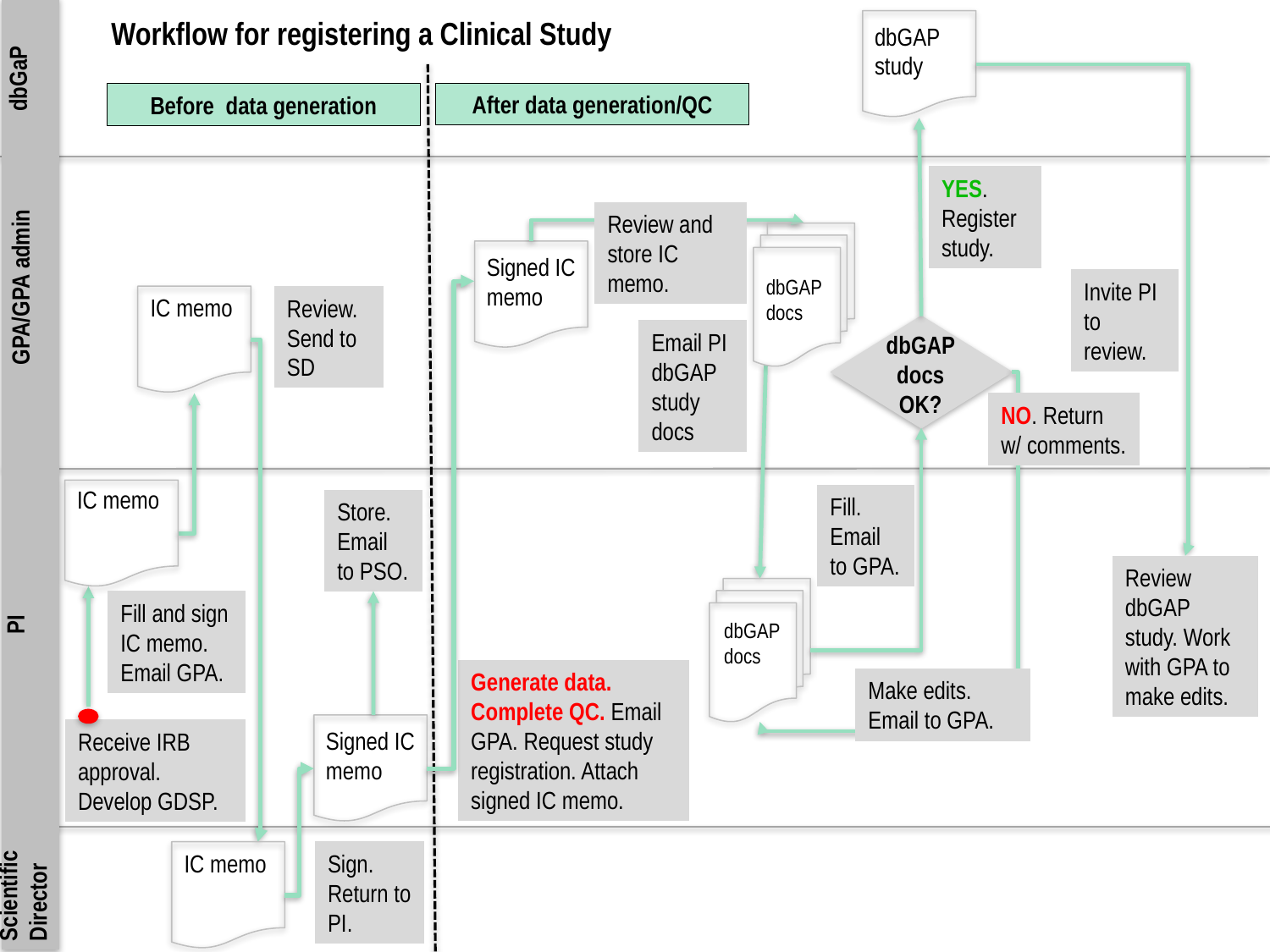

Workflow for registering a Clinical Study

dbGAP study
dbGaP
After data generation/QC
Before  data generation
YES. Register study.
Review and store IC memo.

Signed IC memo
GPA/GPA admin
dbGAP docs
Invite PI to review.

IC memo
Review.
Send to SD

Email PI dbGAP study docs
dbGAP docs OK?
NO. Return
w/ comments.
IC memo

Fill. Email to GPA.
Store.
Email to PSO.
Review dbGAP study. Work with GPA to make edits.

PI
Fill and sign IC memo. Email GPA.
dbGAP docs
Generate data. Complete QC. Email GPA. Request study registration. Attach signed IC memo.
Make edits. Email to GPA.

Signed IC memo
Receive IRB approval.
Develop GDSP.

IC memo
Sign. Return to PI.
Scientific
Director